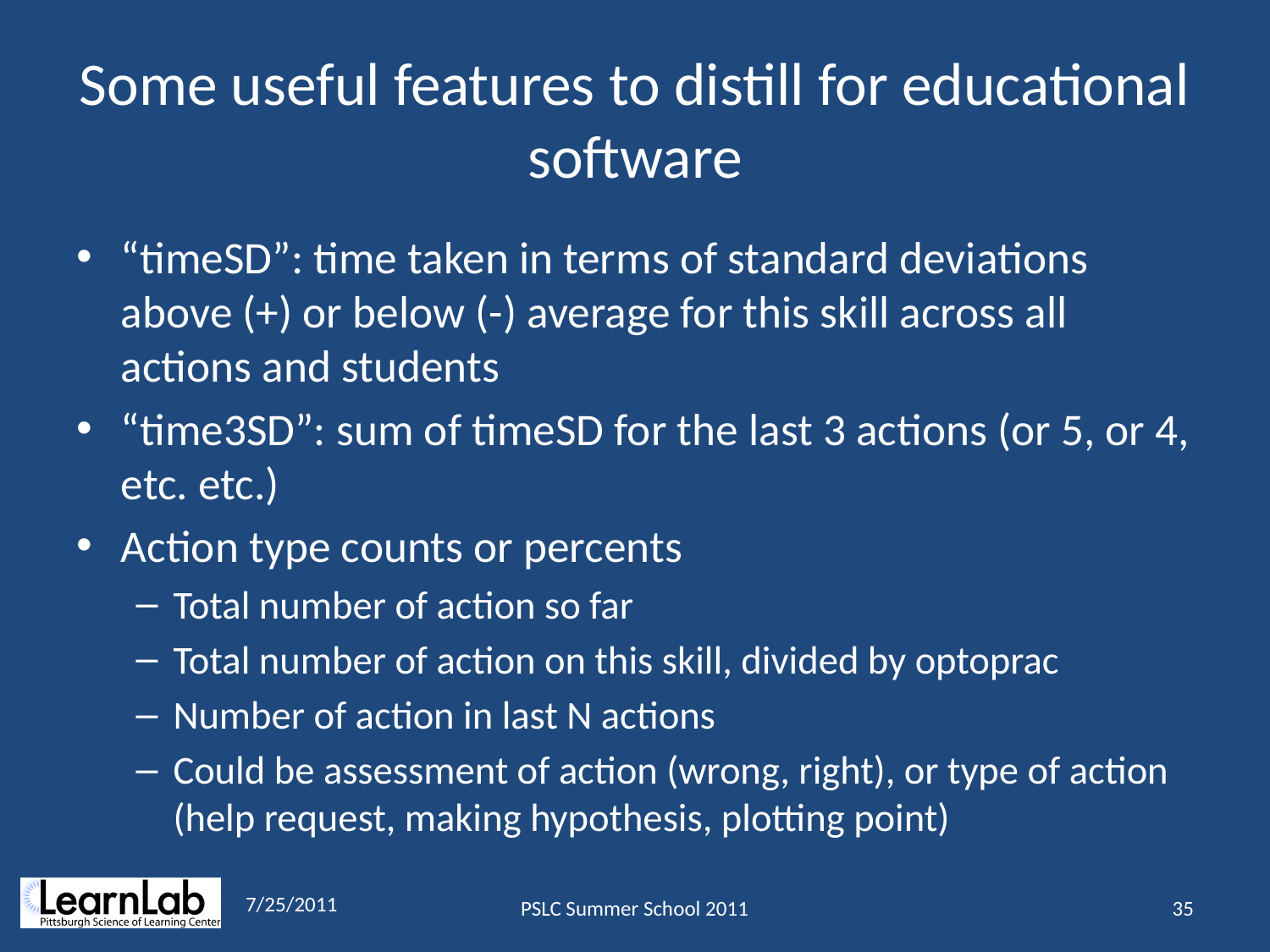

# Some useful features to distill for educational software
“timeSD”: time taken in terms of standard deviations above (+) or below (-) average for this skill across all actions and students
“time3SD”: sum of timeSD for the last 3 actions (or 5, or 4, etc. etc.)
Action type counts or percents
Total number of action so far
Total number of action on this skill, divided by optoprac
Number of action in last N actions
Could be assessment of action (wrong, right), or type of action (help request, making hypothesis, plotting point)

7/25/2011
PSLC Summer School 2011
35